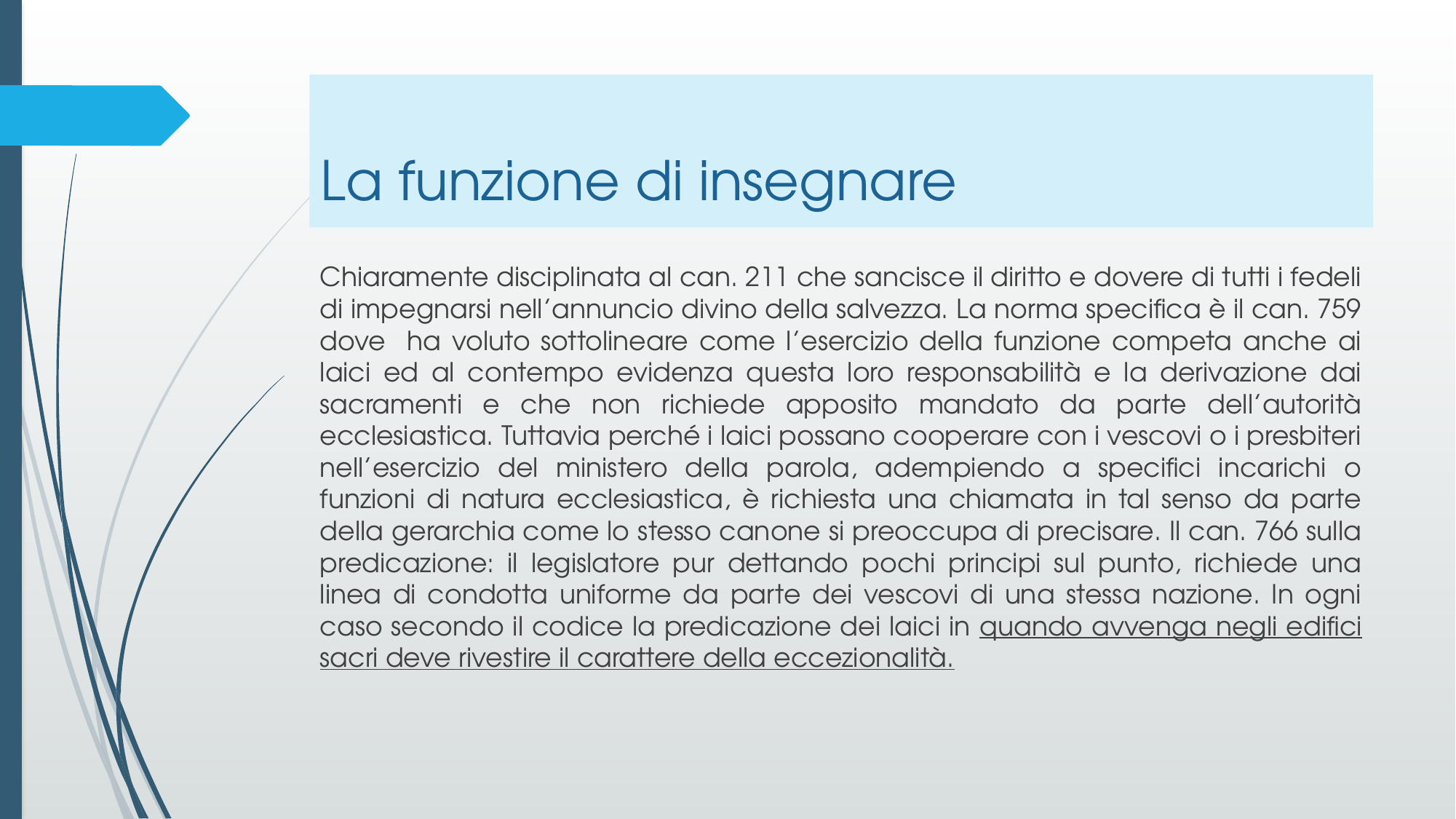

# La funzione di insegnare
Chiaramente disciplinata al can. 211 che sancisce il diritto e dovere di tutti i fedeli di impegnarsi nell’annuncio divino della salvezza. La norma specifica è il can. 759 dove  ha voluto sottolineare come l’esercizio della funzione competa anche ai laici ed al contempo evidenza questa loro responsabilità e la derivazione dai sacramenti e che non richiede apposito mandato da parte dell’autorità ecclesiastica. Tuttavia perché i laici possano cooperare con i vescovi o i presbiteri nell’esercizio del ministero della parola, adempiendo a specifici incarichi o funzioni di natura ecclesiastica, è richiesta una chiamata in tal senso da parte della gerarchia come lo stesso canone si preoccupa di precisare. Il can. 766 sulla predicazione: il legislatore pur dettando pochi principi sul punto, richiede una linea di condotta uniforme da parte dei vescovi di una stessa nazione. In ogni caso secondo il codice la predicazione dei laici in quando avvenga negli edifici sacri deve rivestire il carattere della eccezionalità.